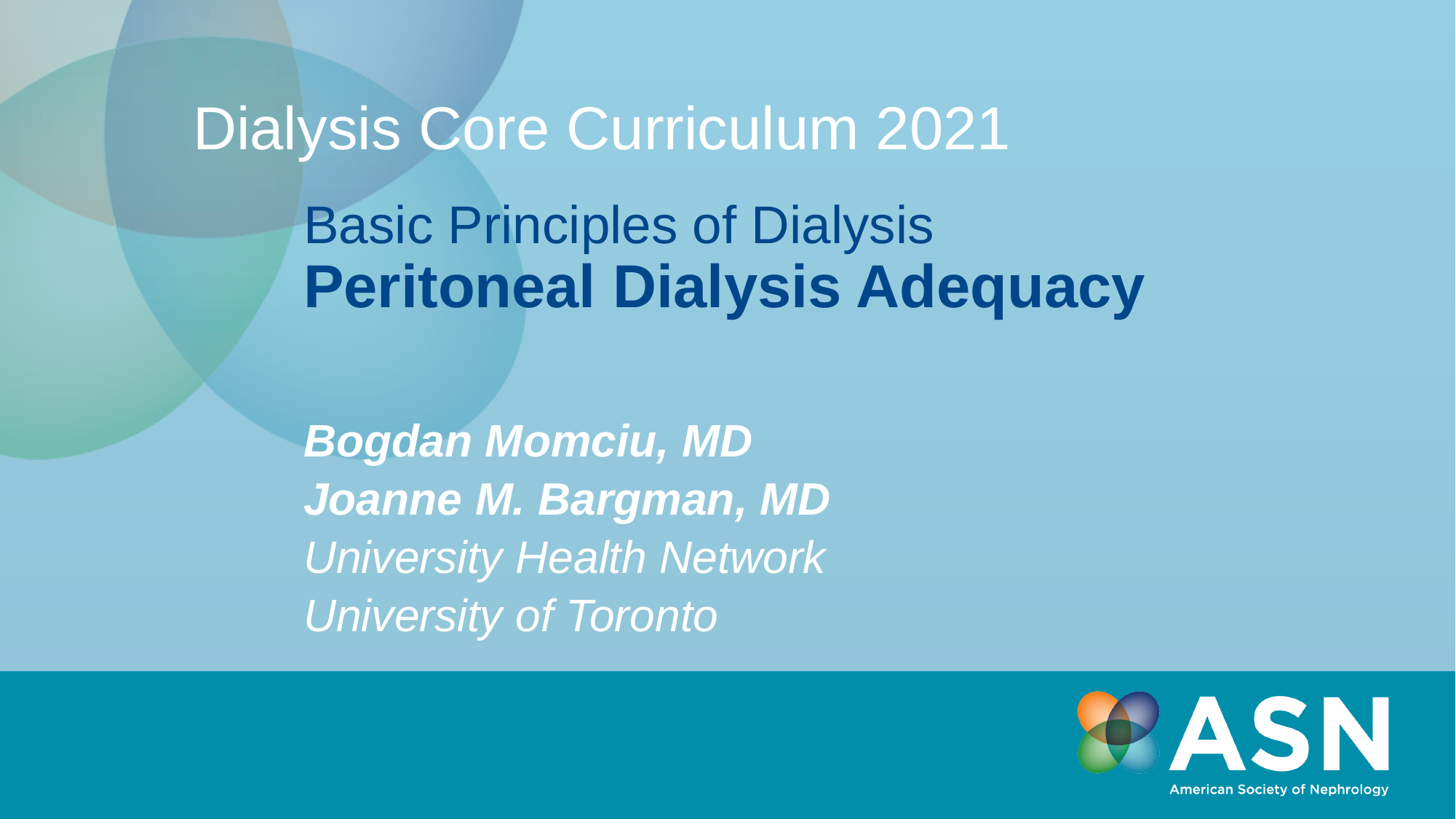

Dialysis Core Curriculum 2021
# Basic Principles of Dialysis Peritoneal Dialysis Adequacy
Bogdan Momciu, MD
Joanne M. Bargman, MD
University Health Network
University of Toronto